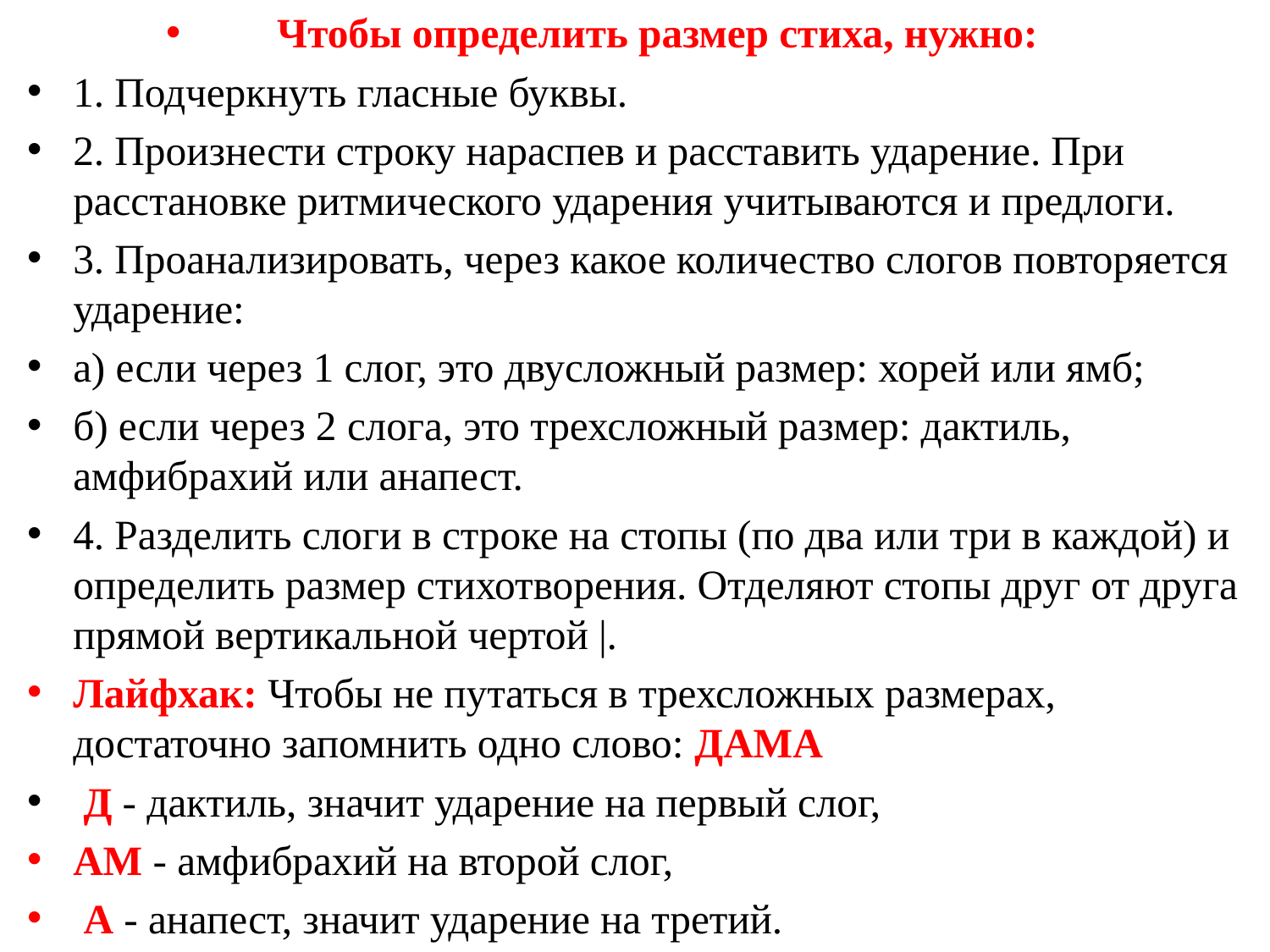

Чтобы определить размер стиха, нужно:
1. Подчеркнуть гласные буквы.
2. Произнести строку нараспев и расставить ударение. При расстановке ритмического ударения учитываются и предлоги.
3. Проанализировать, через какое количество слогов повторяется ударение:
а) если через 1 слог, это двусложный размер: хорей или ямб;
б) если через 2 слога, это трехсложный размер: дактиль, амфибрахий или анапест.
4. Разделить слоги в строке на стопы (по два или три в каждой) и определить размер стихотворения. Отделяют стопы друг от друга прямой вертикальной чертой |.
Лайфхак: Чтобы не путаться в трехсложных размерах, достаточно запомнить одно слово: ДАМА
 Д - дактиль, значит ударение на первый слог,
АМ - амфибрахий на второй слог,
 А - анапест, значит ударение на третий.